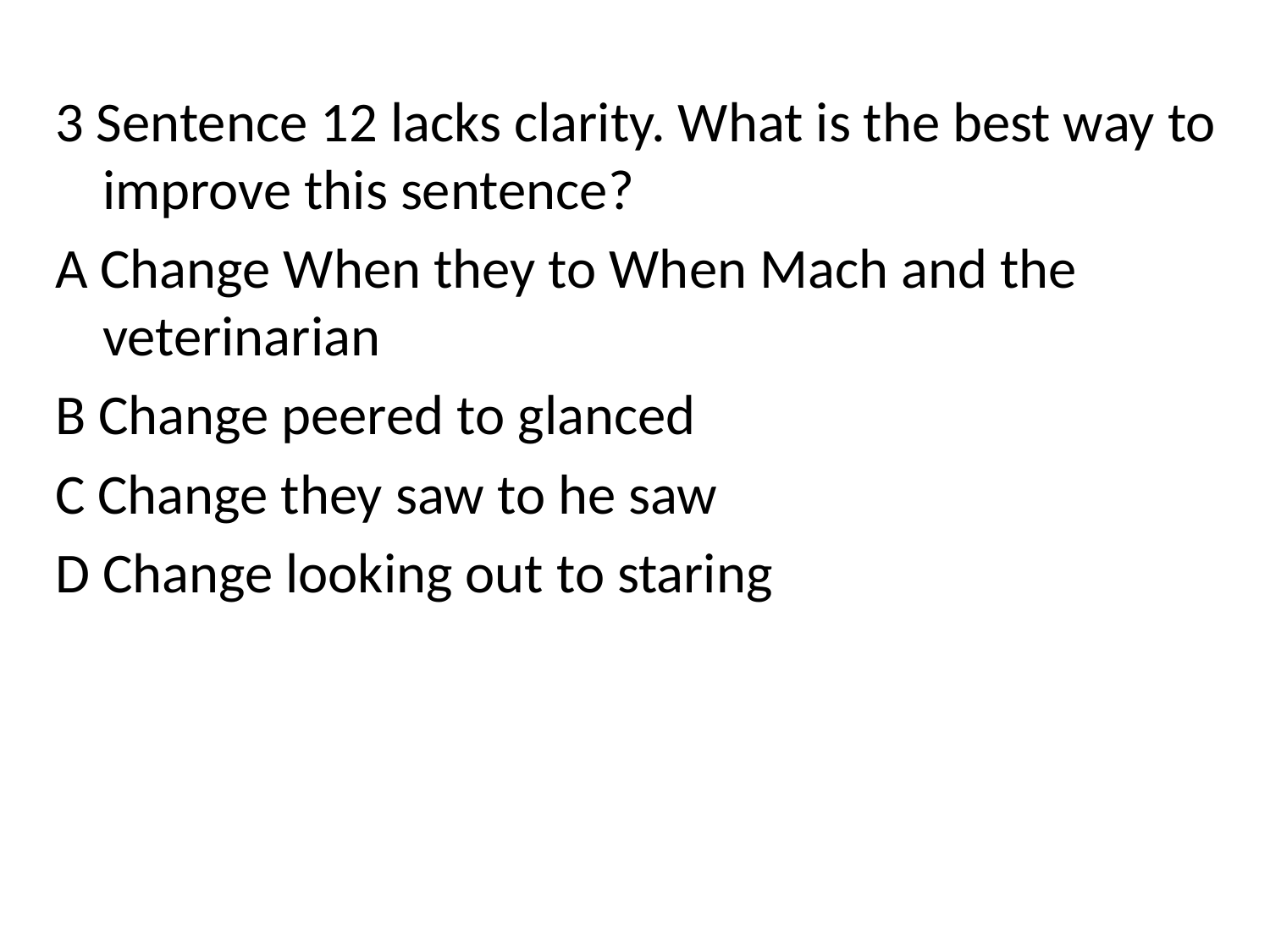

3 Sentence 12 lacks clarity. What is the best way to improve this sentence?
A Change When they to When Mach and the veterinarian
B Change peered to glanced
C Change they saw to he saw
D Change looking out to staring